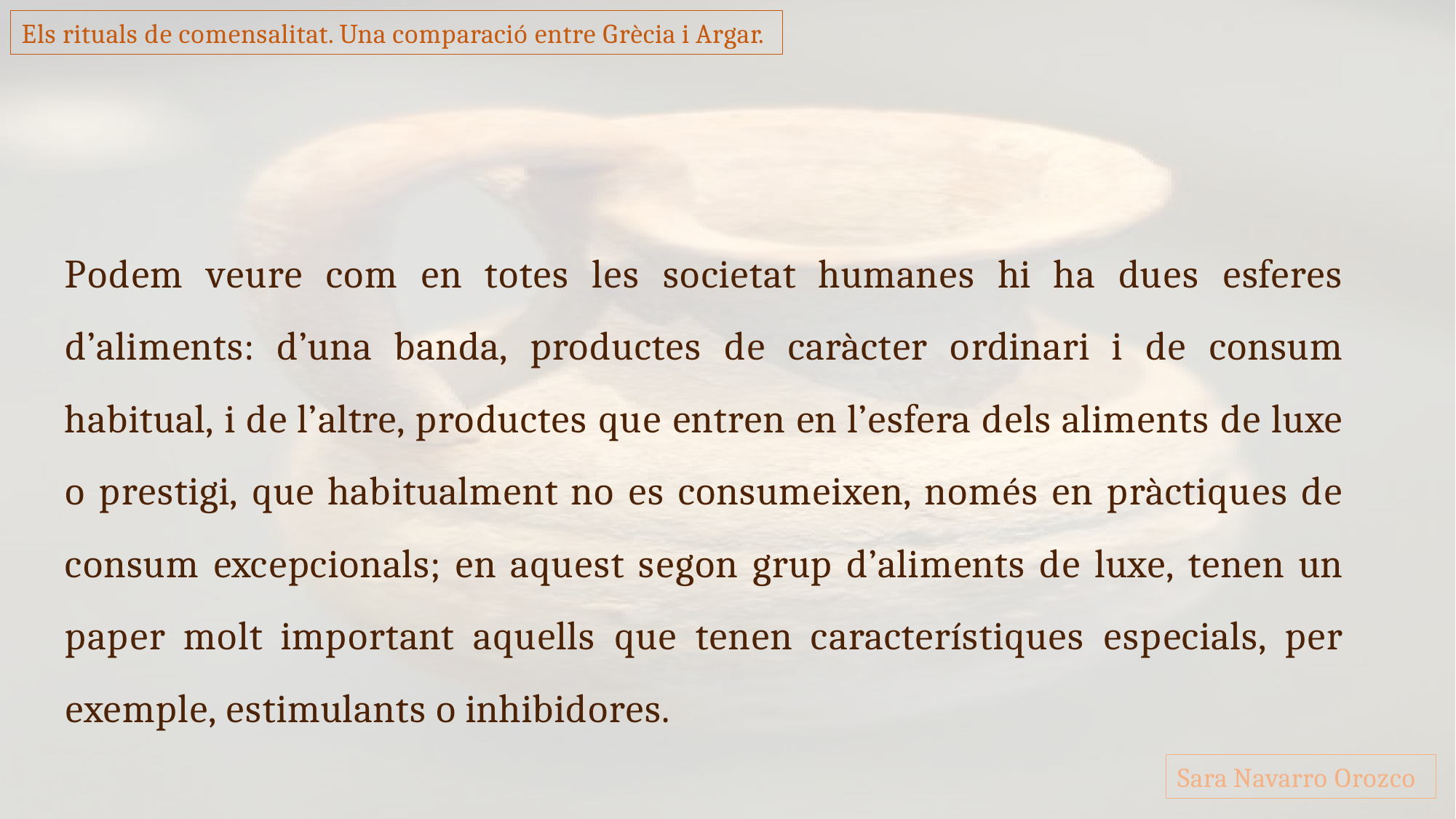

Els rituals de comensalitat. Una comparació entre Grècia i Argar.
Podem veure com en totes les societat humanes hi ha dues esferes d’aliments: d’una banda, productes de caràcter ordinari i de consum habitual, i de l’altre, productes que entren en l’esfera dels aliments de luxe o prestigi, que habitualment no es consumeixen, només en pràctiques de consum excepcionals; en aquest segon grup d’aliments de luxe, tenen un paper molt important aquells que tenen característiques especials, per exemple, estimulants o inhibidores.

Sara Navarro Orozco